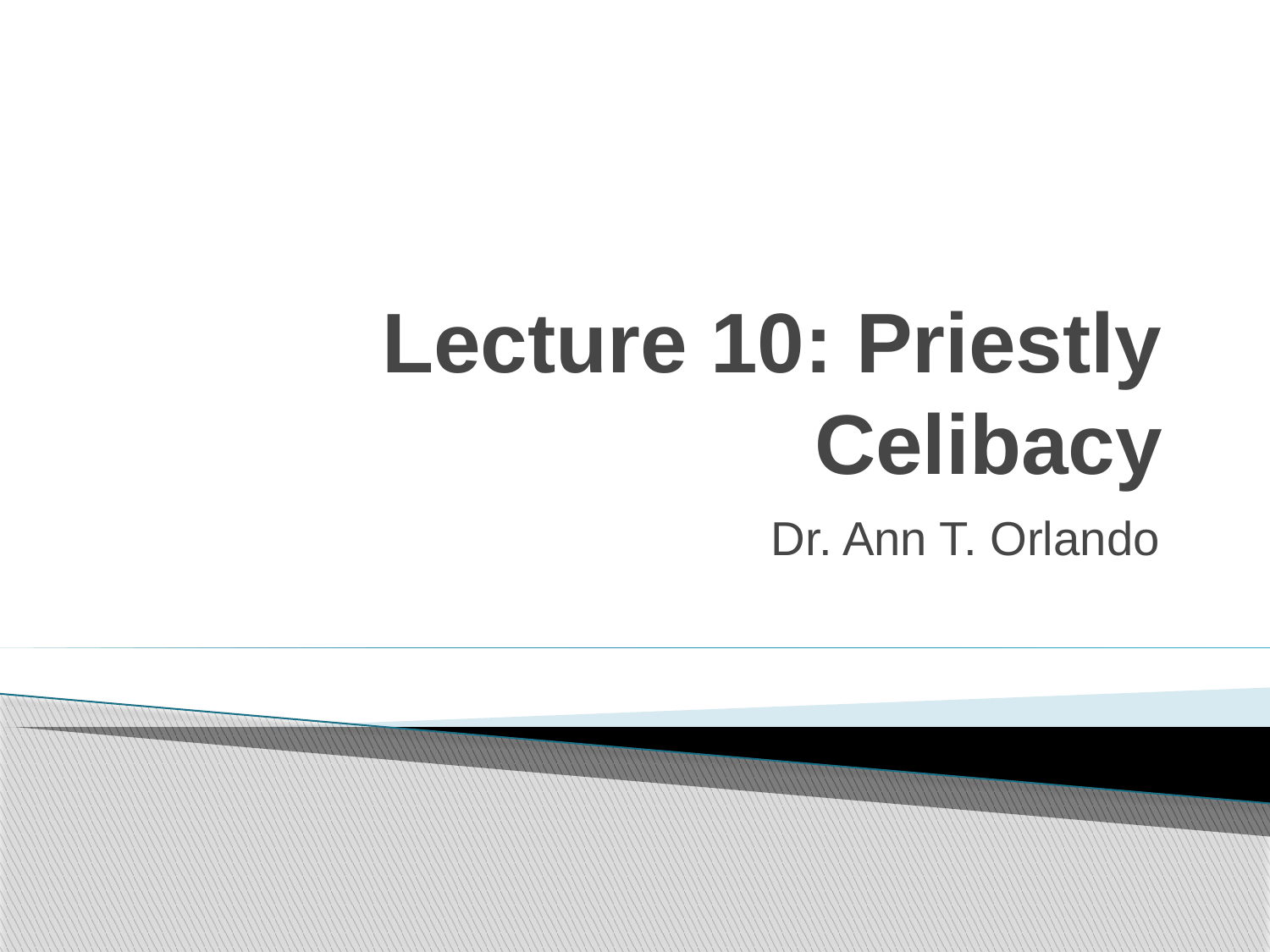

# Lecture 10: Priestly Celibacy
Dr. Ann T. Orlando